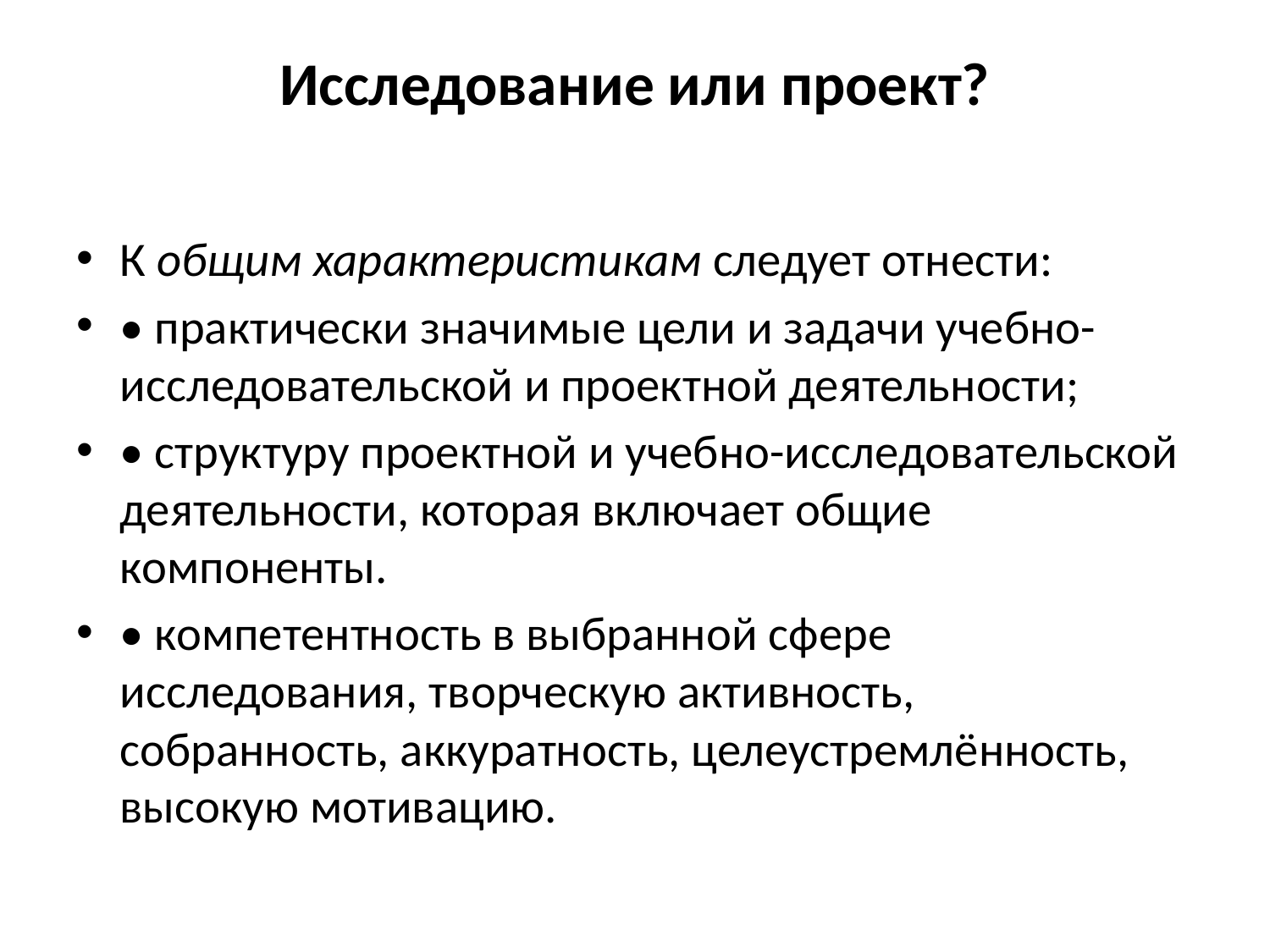

# Исследование или проект?
К общим характеристикам следует отнести:
• практически значимые цели и задачи учебно-исследовательской и проектной деятельности;
• структуру проектной и учебно-исследовательской деятельности, которая включает общие компоненты.
• компетентность в выбранной сфере исследования, творческую активность, собранность, аккуратность, целеустремлённость, высокую мотивацию.